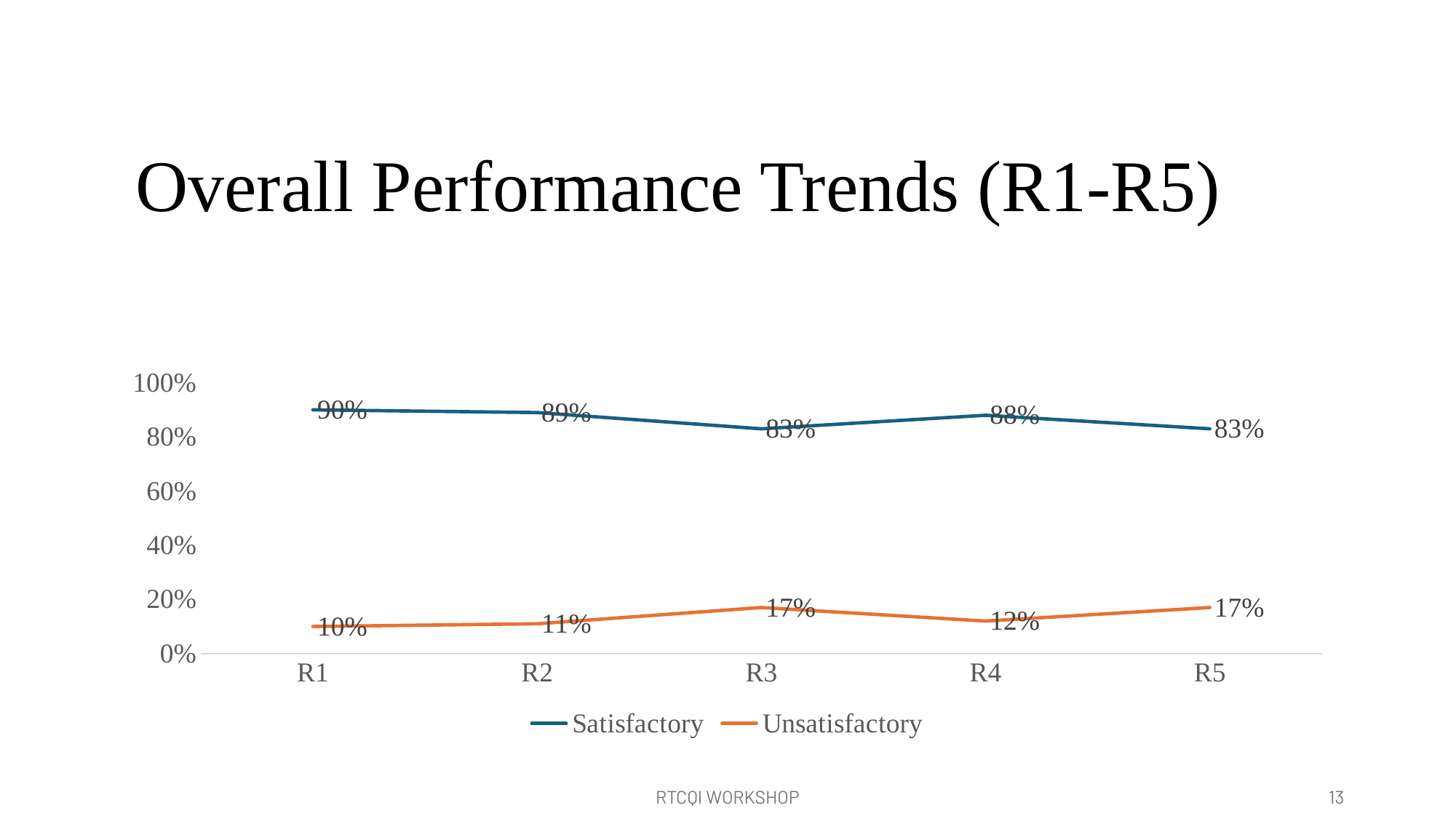

# Overall Performance Trends (R1-R5)

### Chart

| Category | Satisfactory | Unsatisfactory |
|---|---|---|
| R1 | 0.9 | 0.1 |
| R2 | 0.89 | 0.11 |
| R3 | 0.83 | 0.17 |
| R4 | 0.88 | 0.12 |
| R5 | 0.83 | 0.17 |
RTCQI WORKSHOP
13